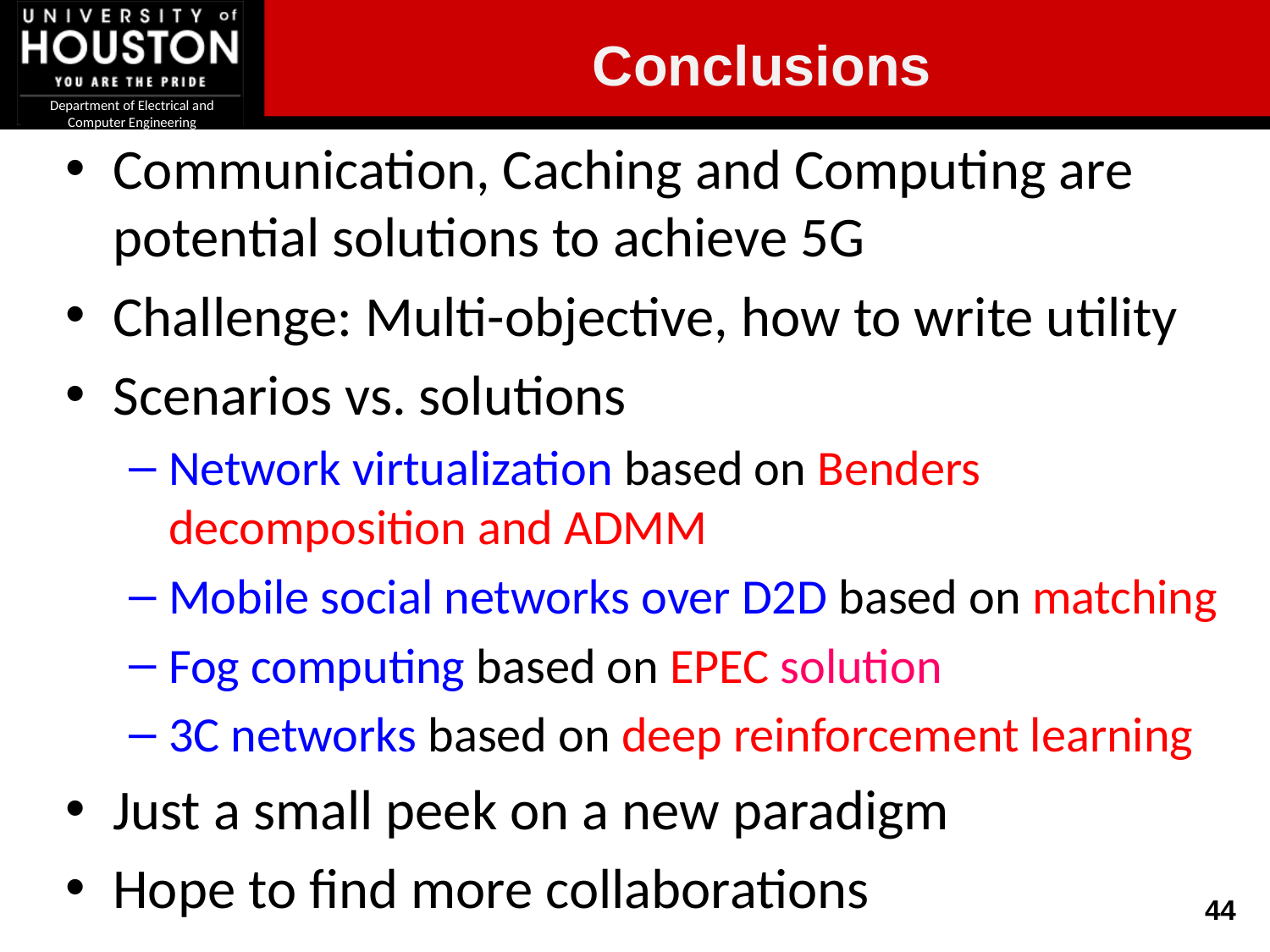

Conclusions
Communication, Caching and Computing are potential solutions to achieve 5G
Challenge: Multi-objective, how to write utility
Scenarios vs. solutions
Network virtualization based on Benders decomposition and ADMM
Mobile social networks over D2D based on matching
Fog computing based on EPEC solution
3C networks based on deep reinforcement learning
Just a small peek on a new paradigm
Hope to find more collaborations